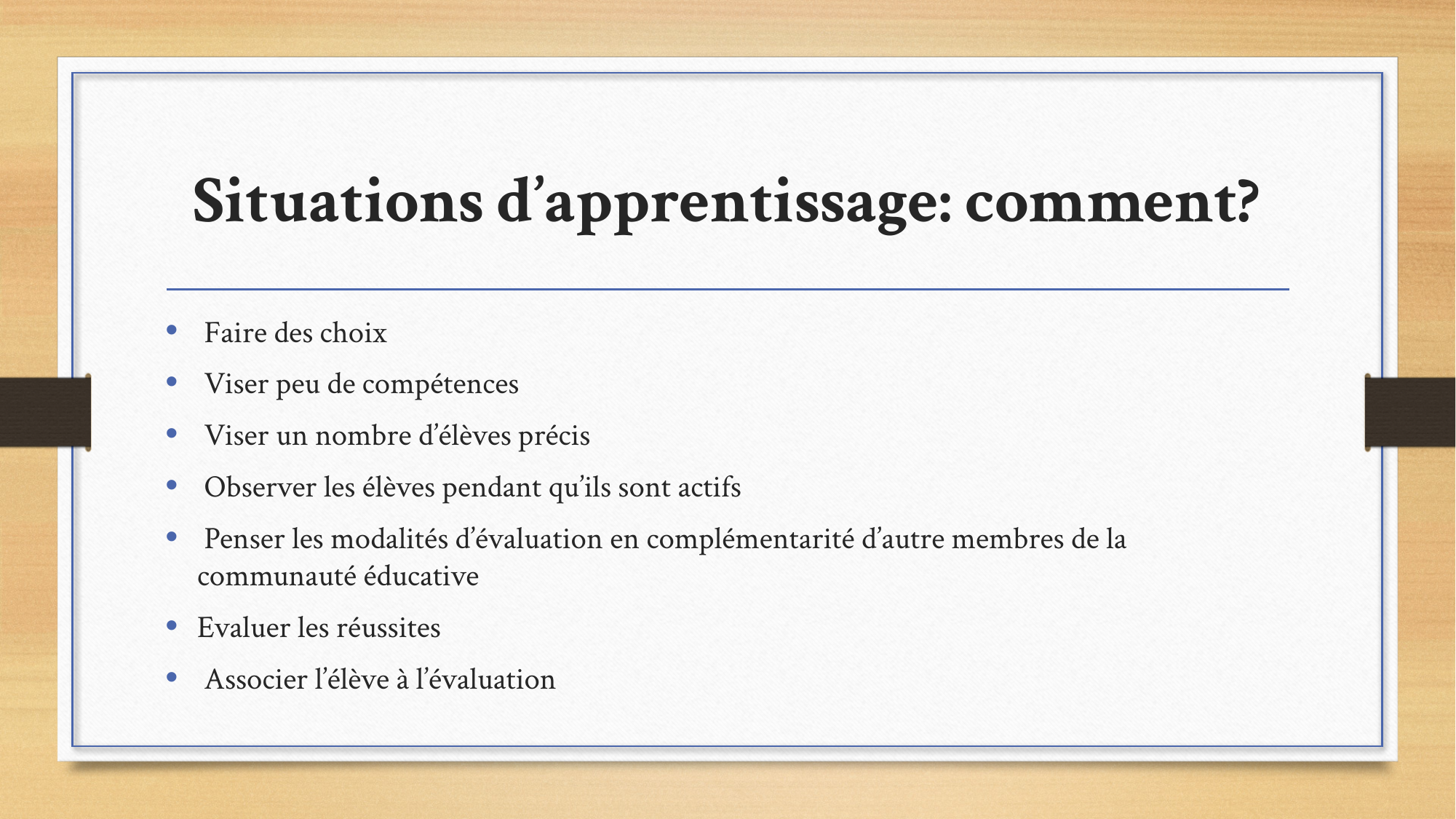

# Situations d’apprentissage: comment?
 Faire des choix
 Viser peu de compétences
 Viser un nombre d’élèves précis
 Observer les élèves pendant qu’ils sont actifs
 Penser les modalités d’évaluation en complémentarité d’autre membres de la communauté éducative
Evaluer les réussites
 Associer l’élève à l’évaluation